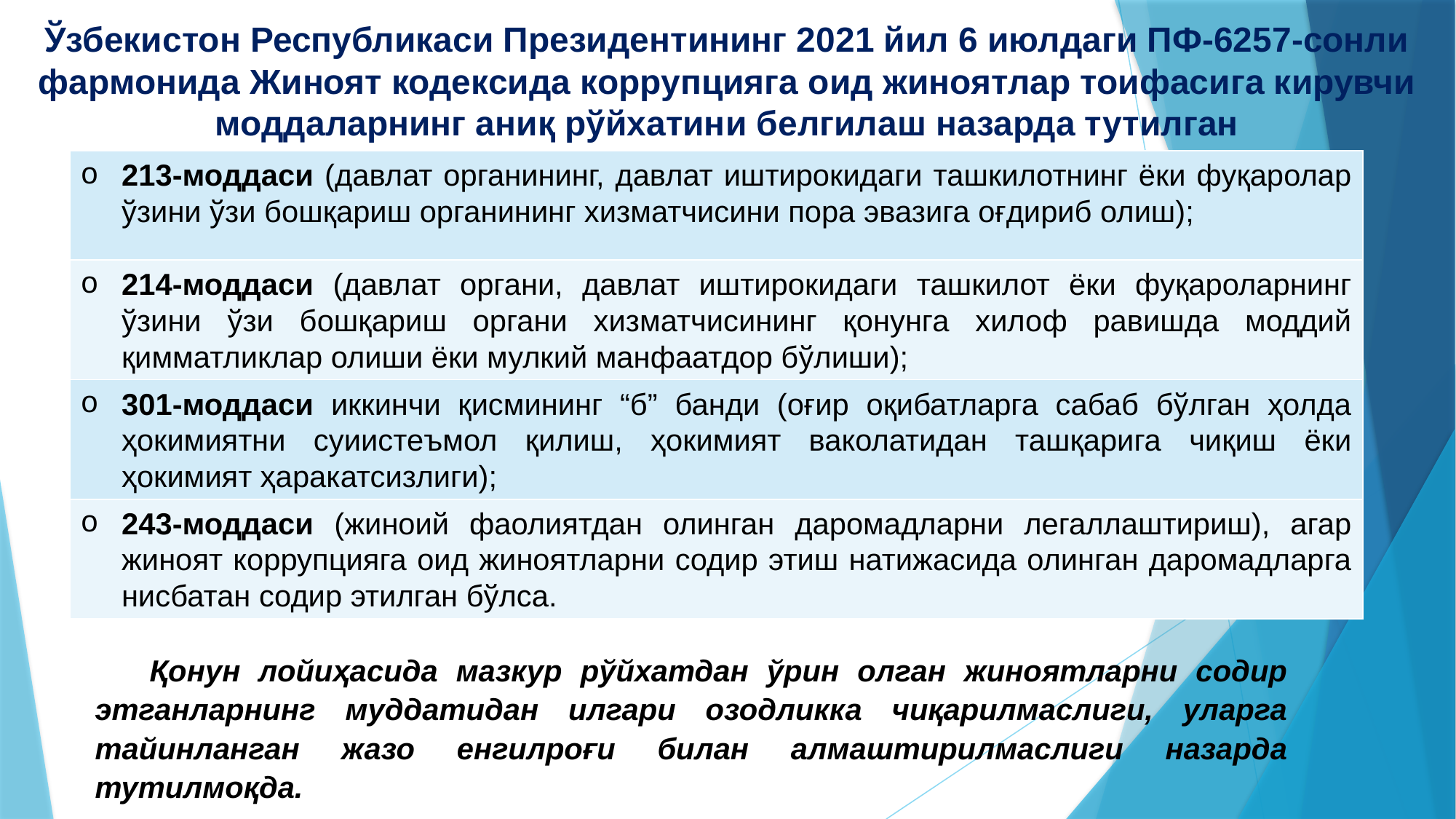

# Ўзбекистон Республикаси Президентининг 2021 йил 6 июлдаги ПФ-6257-сонли фармонида Жиноят кодексида коррупцияга оид жиноятлар тоифасига кирувчи моддаларнинг аниқ рўйхатини белгилаш назарда тутилган
| 213-моддаси (давлат органининг, давлат иштирокидаги ташкилотнинг ёки фуқаролар ўзини ўзи бошқариш органининг хизматчисини пора эвазига оғдириб олиш); |
| --- |
| 214-моддаси (давлат органи, давлат иштирокидаги ташкилот ёки фуқароларнинг ўзини ўзи бошқариш органи хизматчисининг қонунга хилоф равишда моддий қимматликлар олиши ёки мулкий манфаатдор бўлиши); |
| 301-моддаси иккинчи қисмининг “б” банди (оғир оқибатларга сабаб бўлган ҳолда ҳокимиятни суиистеъмол қилиш, ҳокимият ваколатидан ташқарига чиқиш ёки ҳокимият ҳаракатсизлиги); |
| 243-моддаси (жиноий фаолиятдан олинган даромадларни легаллаштириш), агар жиноят коррупцияга оид жиноятларни содир этиш натижасида олинган даромадларга нисбатан содир этилган бўлса. |
	Қонун лойиҳасида мазкур рўйхатдан ўрин олган жиноятларни содир этганларнинг муддатидан илгари озодликка чиқарилмаслиги, уларга тайинланган жазо енгилроғи билан алмаштирилмаслиги назарда тутилмоқда.